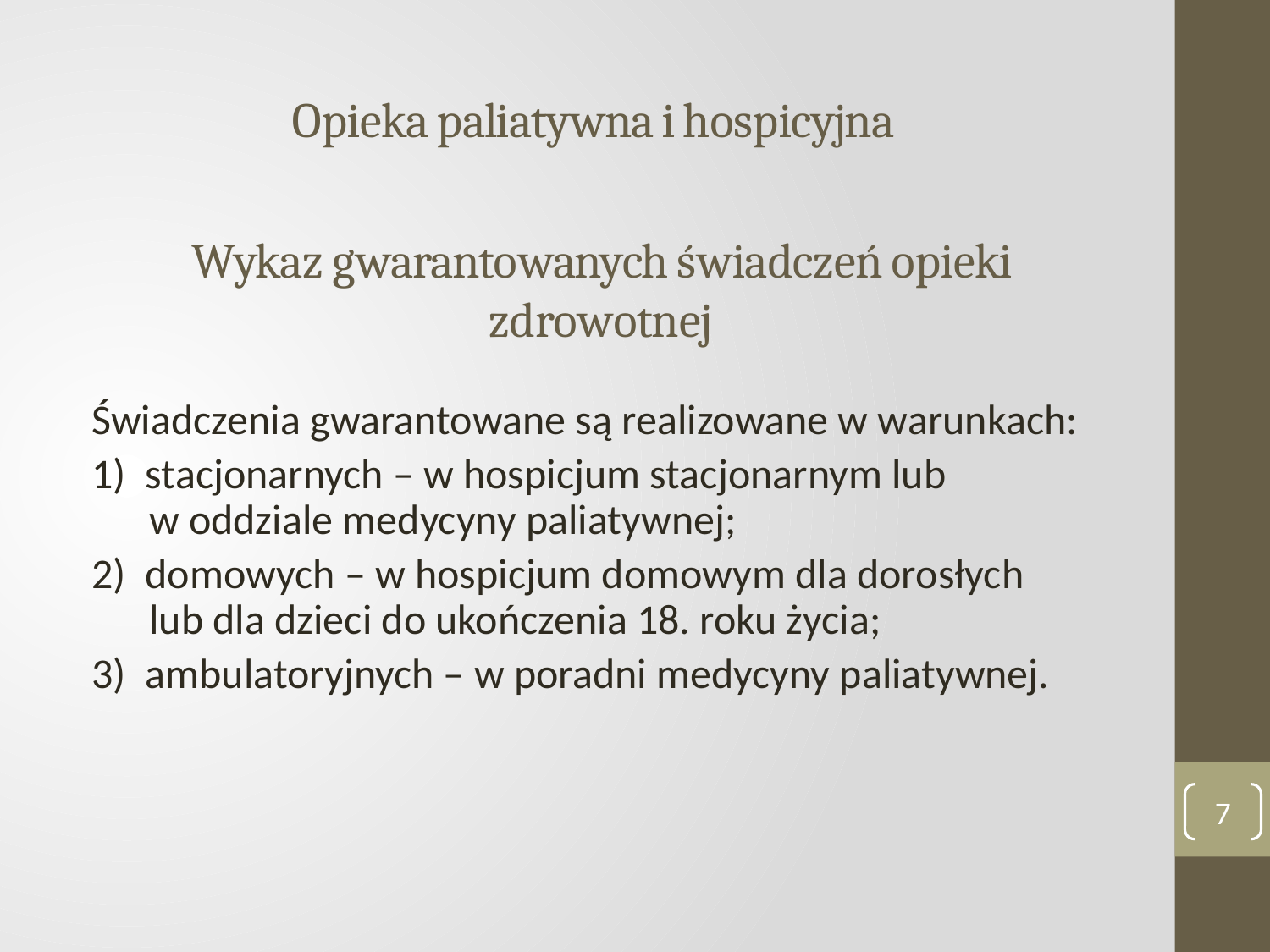

# Opieka paliatywna i hospicyjna
Wykaz gwarantowanych świadczeń opieki zdrowotnej

Świadczenia gwarantowane są realizowane w warunkach:
1)  stacjonarnych – w hospicjum stacjonarnym lub
      w oddziale medycyny paliatywnej;
2)  domowych – w hospicjum domowym dla dorosłych
      lub dla dzieci do ukończenia 18. roku życia;
3)  ambulatoryjnych – w poradni medycyny paliatywnej.

7